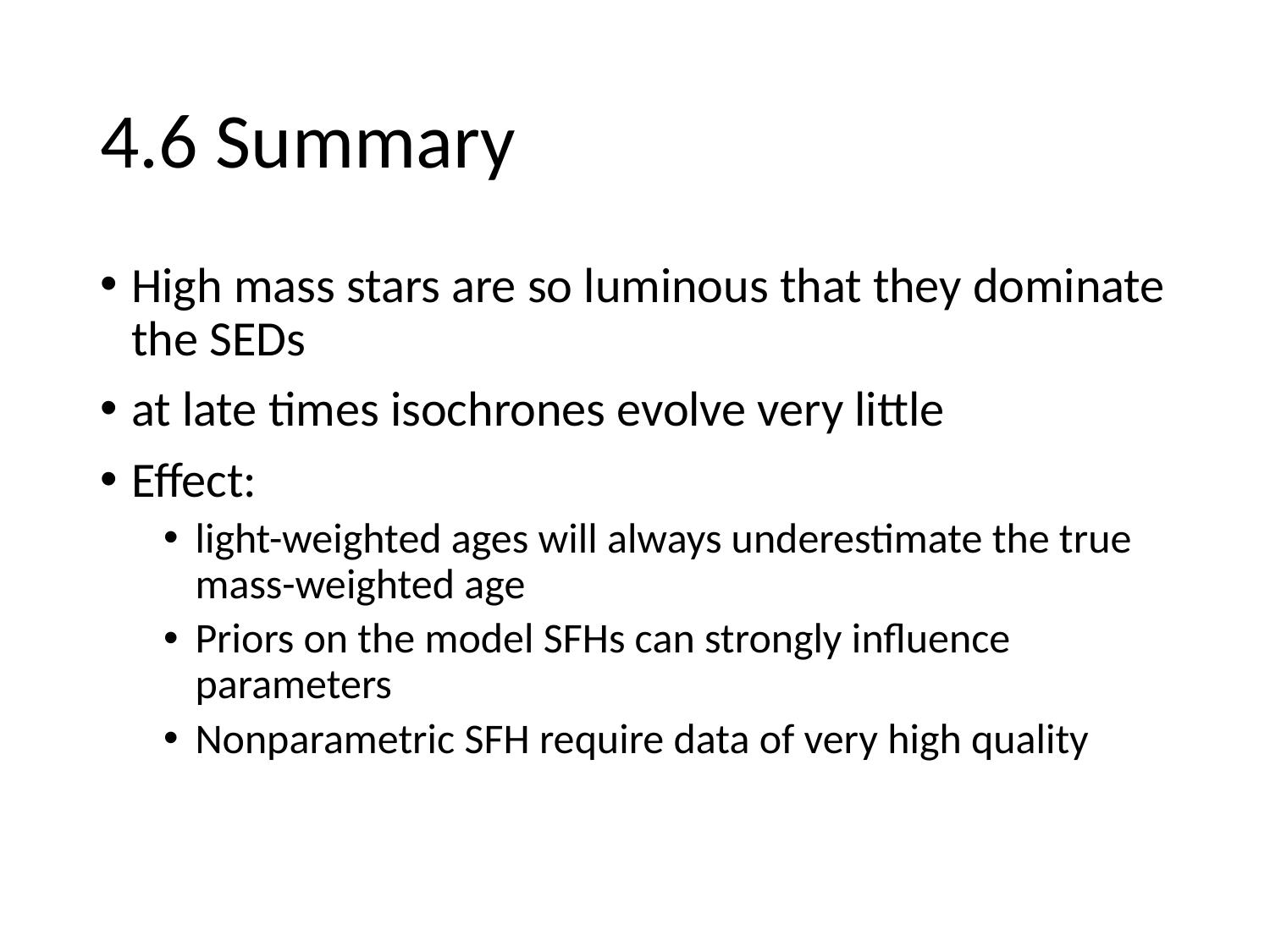

# 4.6 Summary
High mass stars are so luminous that they dominate the SEDs
at late times isochrones evolve very little
Effect:
light-weighted ages will always underestimate the true mass-weighted age
Priors on the model SFHs can strongly influence parameters
Nonparametric SFH require data of very high quality